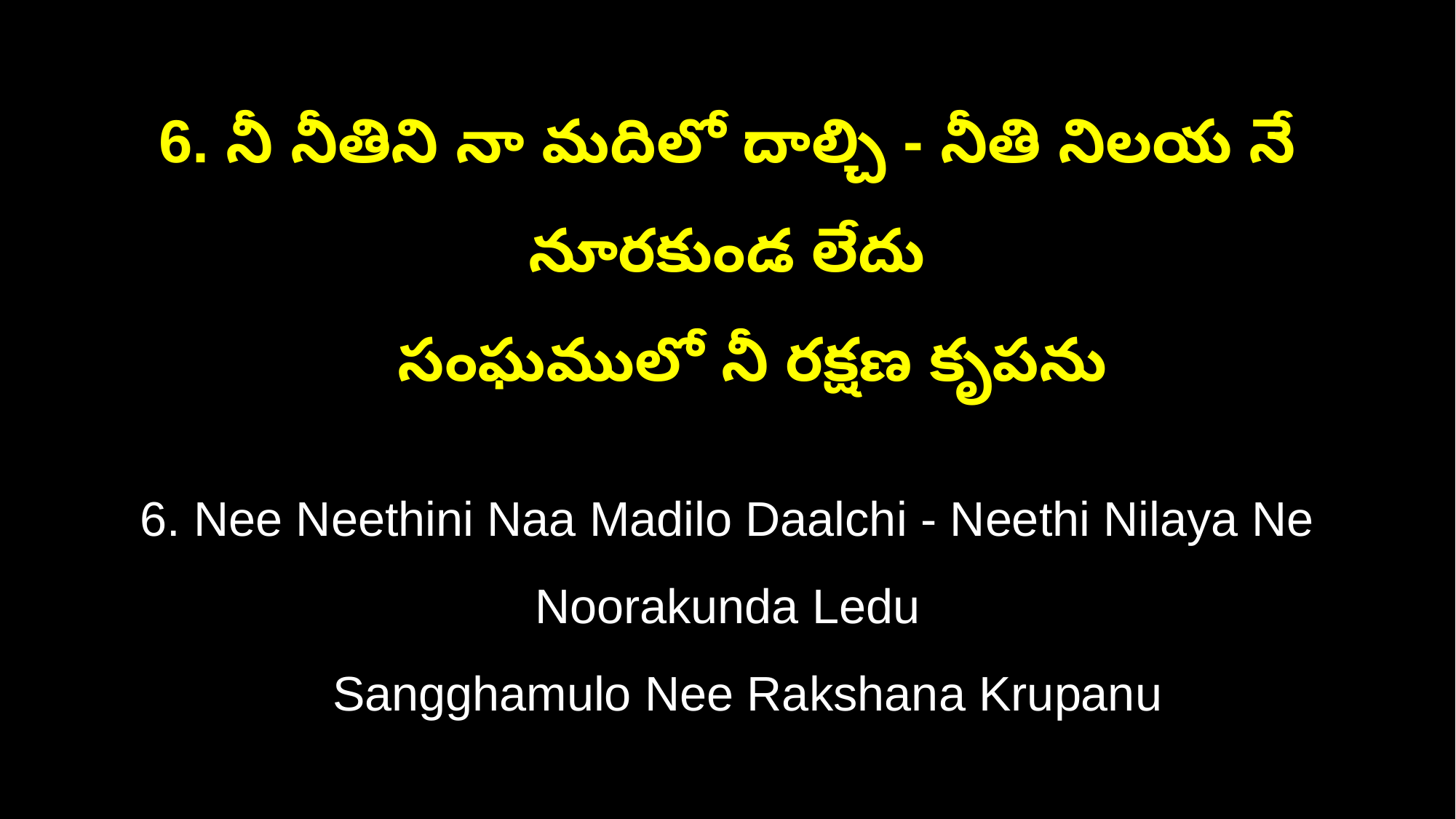

6. నీ నీతిని నా మదిలో దాల్చి - నీతి నిలయ నే నూరకుండ లేదు
   సంఘములో నీ రక్షణ కృపను
6. Nee Neethini Naa Madilo Daalchi - Neethi Nilaya Ne Noorakunda Ledu
   Sangghamulo Nee Rakshana Krupanu